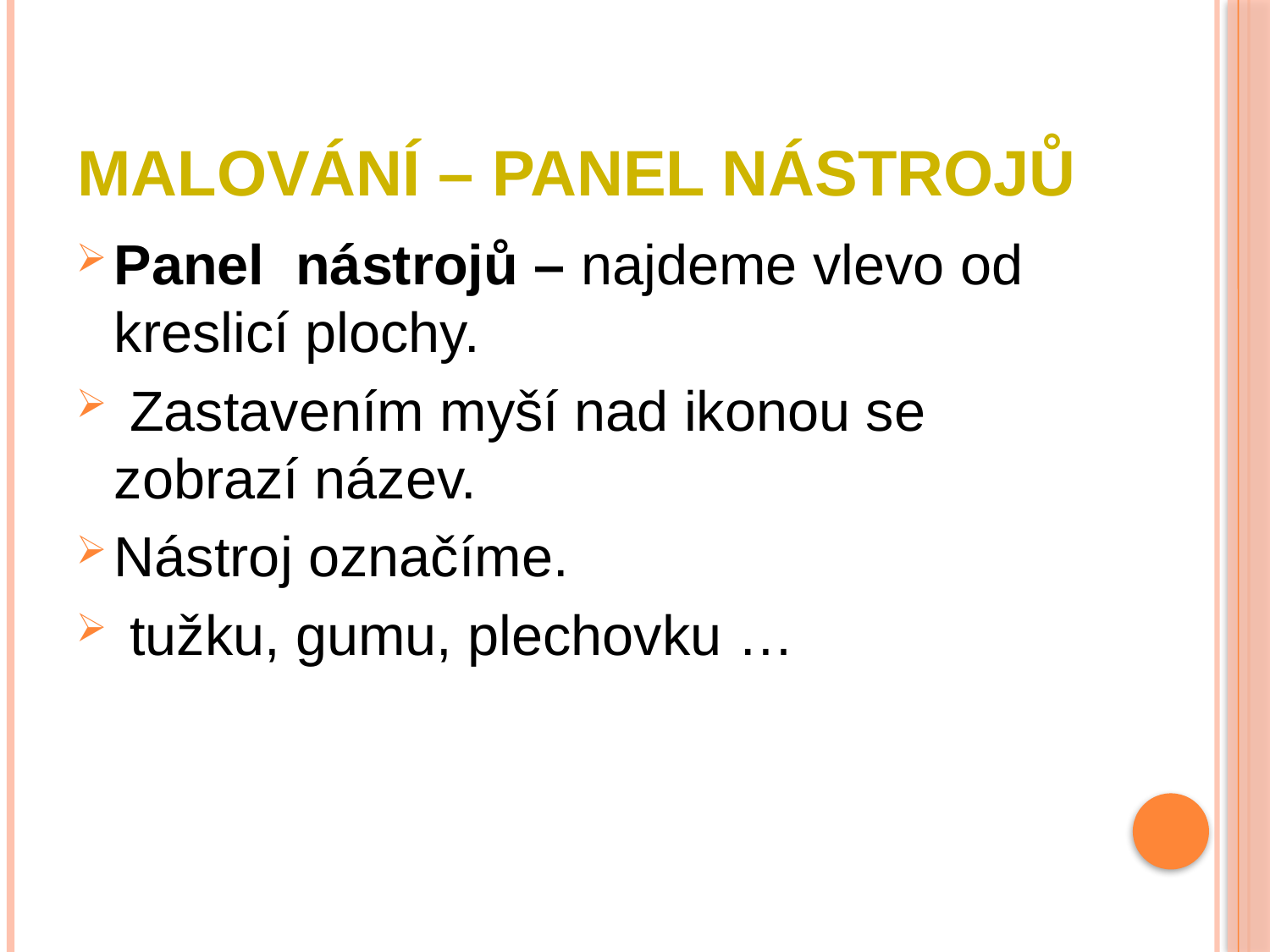

# Malování – panel nástrojů
Panel  nástrojů – najdeme vlevo od kreslicí plochy.
 Zastavením myší nad ikonou se zobrazí název.
Nástroj označíme.
 tužku, gumu, plechovku …